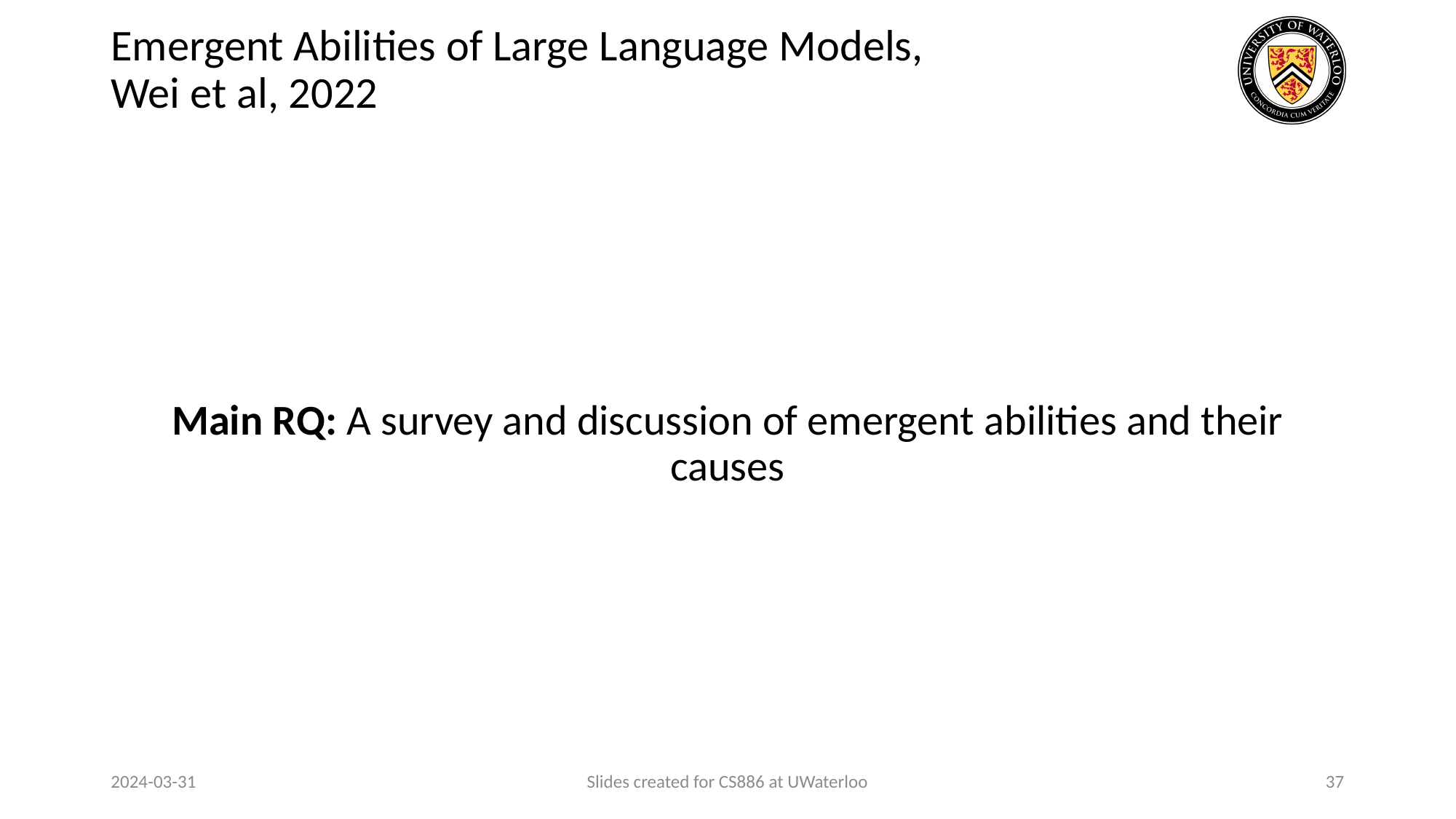

# Emergent Abilities of Large Language Models, Wei et al, 2022
Main RQ: A survey and discussion of emergent abilities and their causes
2024-03-31
Slides created for CS886 at UWaterloo
37